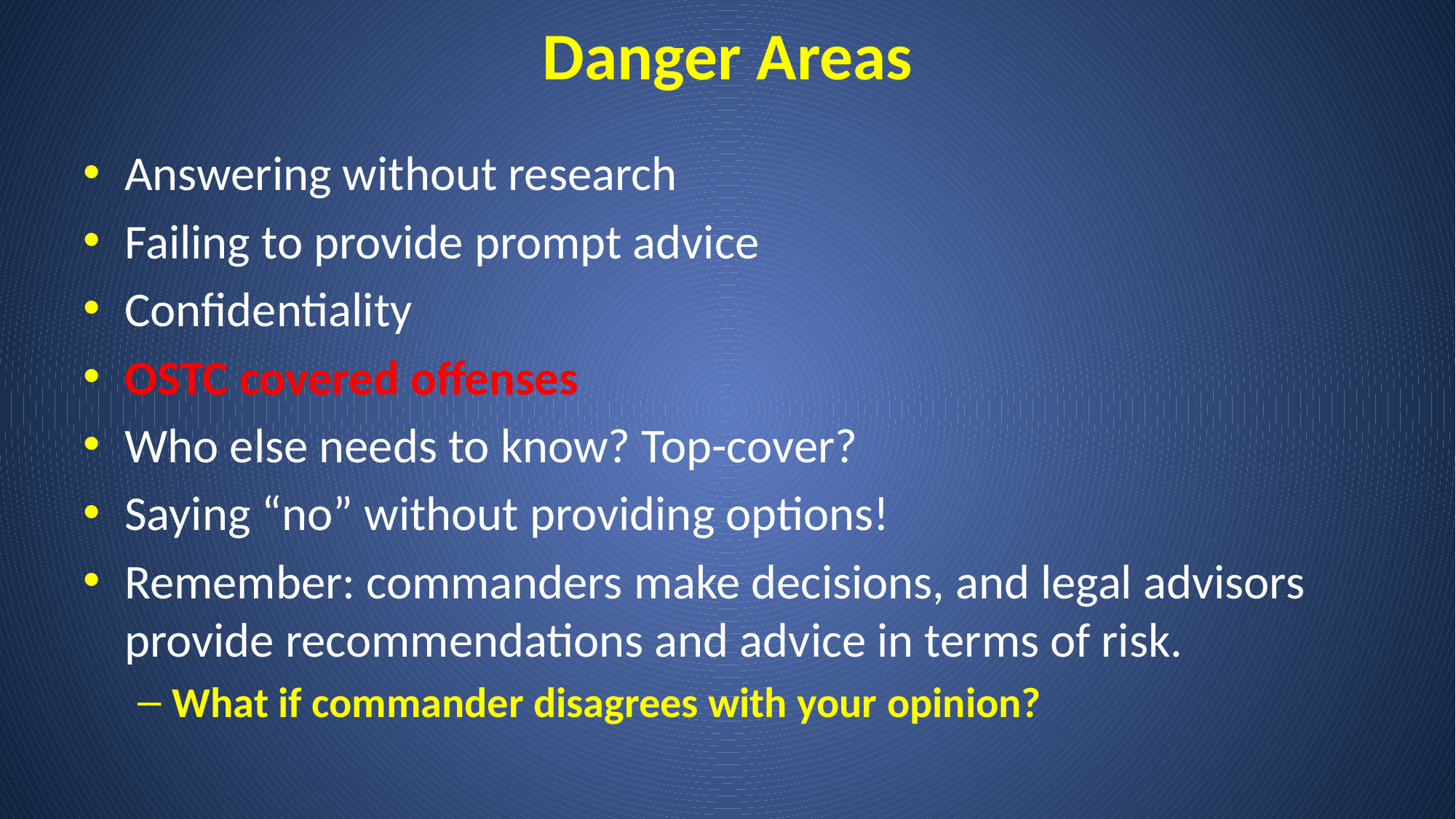

# Danger Areas
Answering without research
Failing to provide prompt advice
Confidentiality
OSTC covered offenses
Who else needs to know? Top-cover?
Saying “no” without providing options!
Remember: commanders make decisions, and legal advisors provide recommendations and advice in terms of risk.
What if commander disagrees with your opinion?